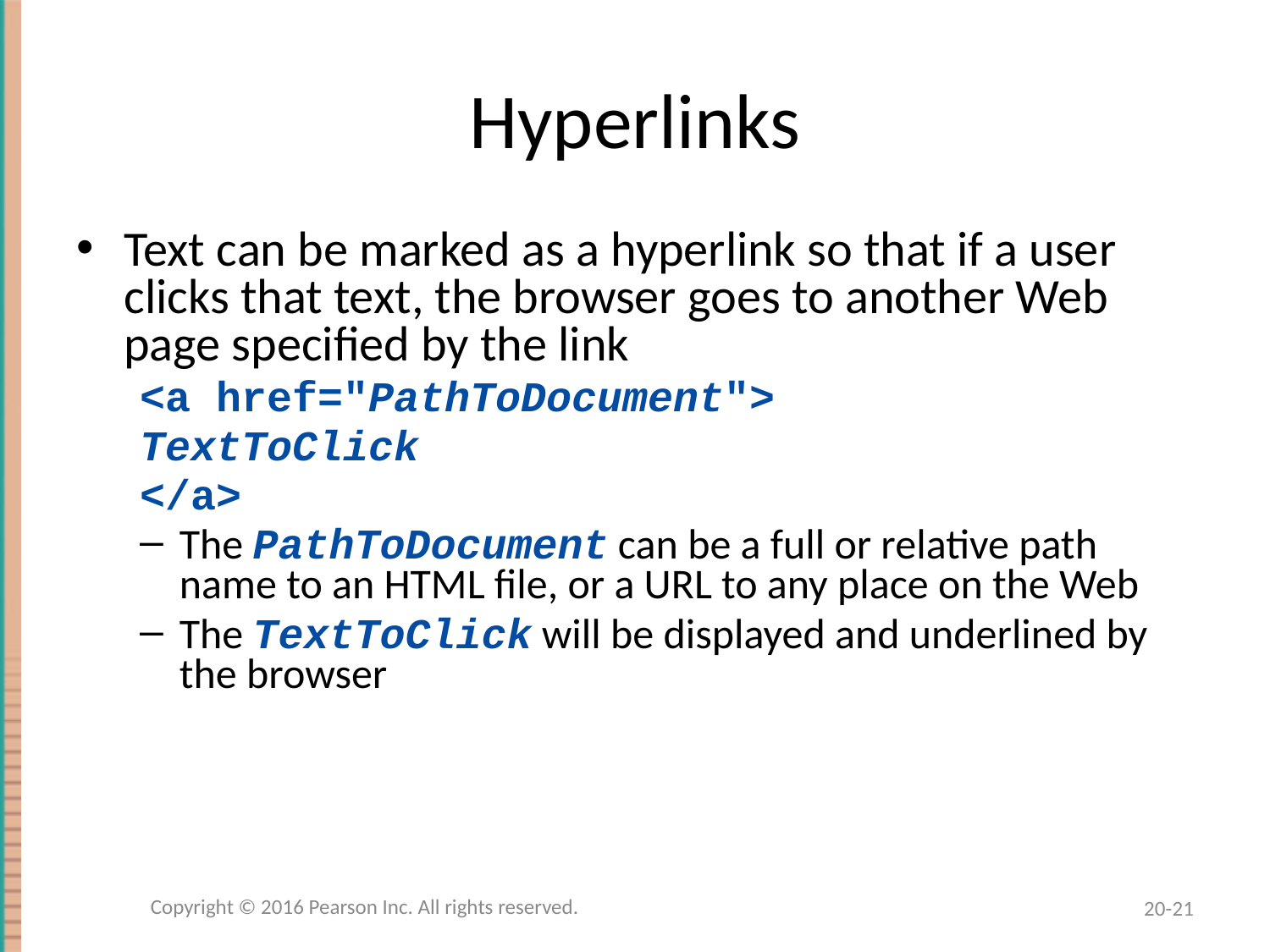

# Hyperlinks
Text can be marked as a hyperlink so that if a user clicks that text, the browser goes to another Web page specified by the link
<a href="PathToDocument">
TextToClick
</a>
The PathToDocument can be a full or relative path name to an HTML file, or a URL to any place on the Web
The TextToClick will be displayed and underlined by the browser
Copyright © 2016 Pearson Inc. All rights reserved.
20-21